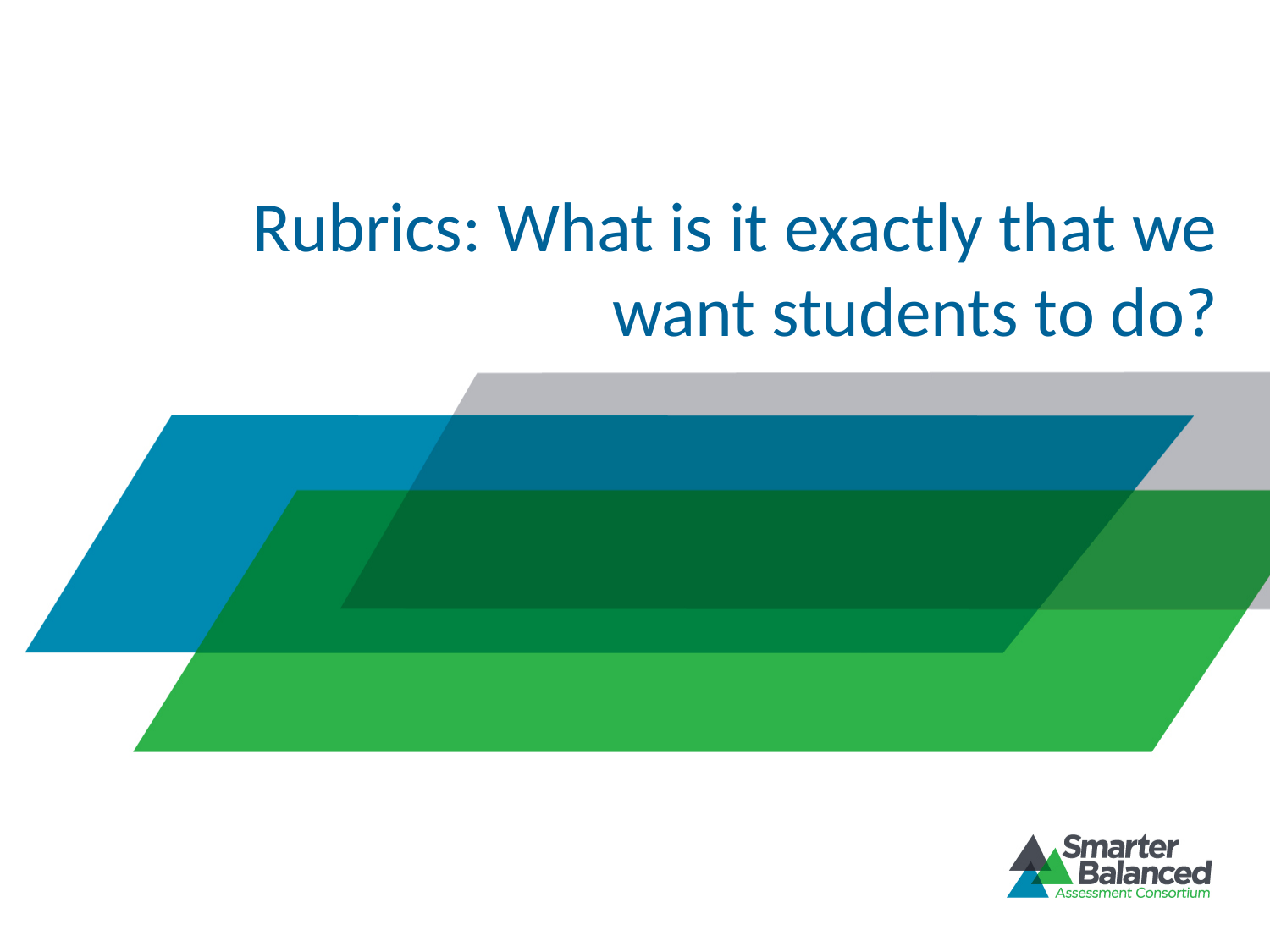

# Rubrics: What is it exactly that we want students to do?